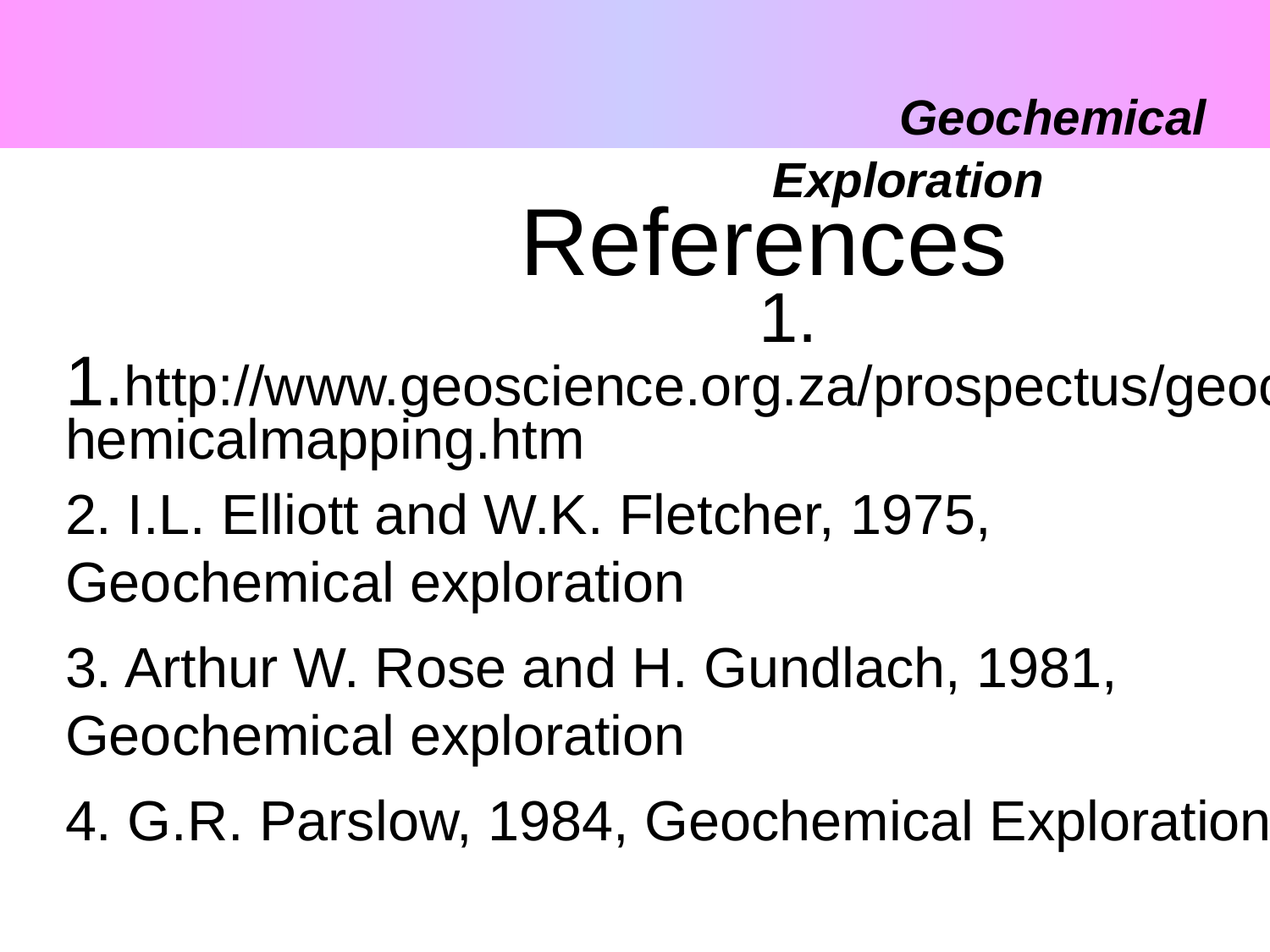

Geochemical Exploration
				References

					   1. 1.http://www.geoscience.org.za/prospectus/geochemicalmapping.htm
2. I.L. Elliott and W.K. Fletcher, 1975, Geochemical exploration
3. Arthur W. Rose and H. Gundlach, 1981, Geochemical exploration
4. G.R. Parslow, 1984, Geochemical Exploration